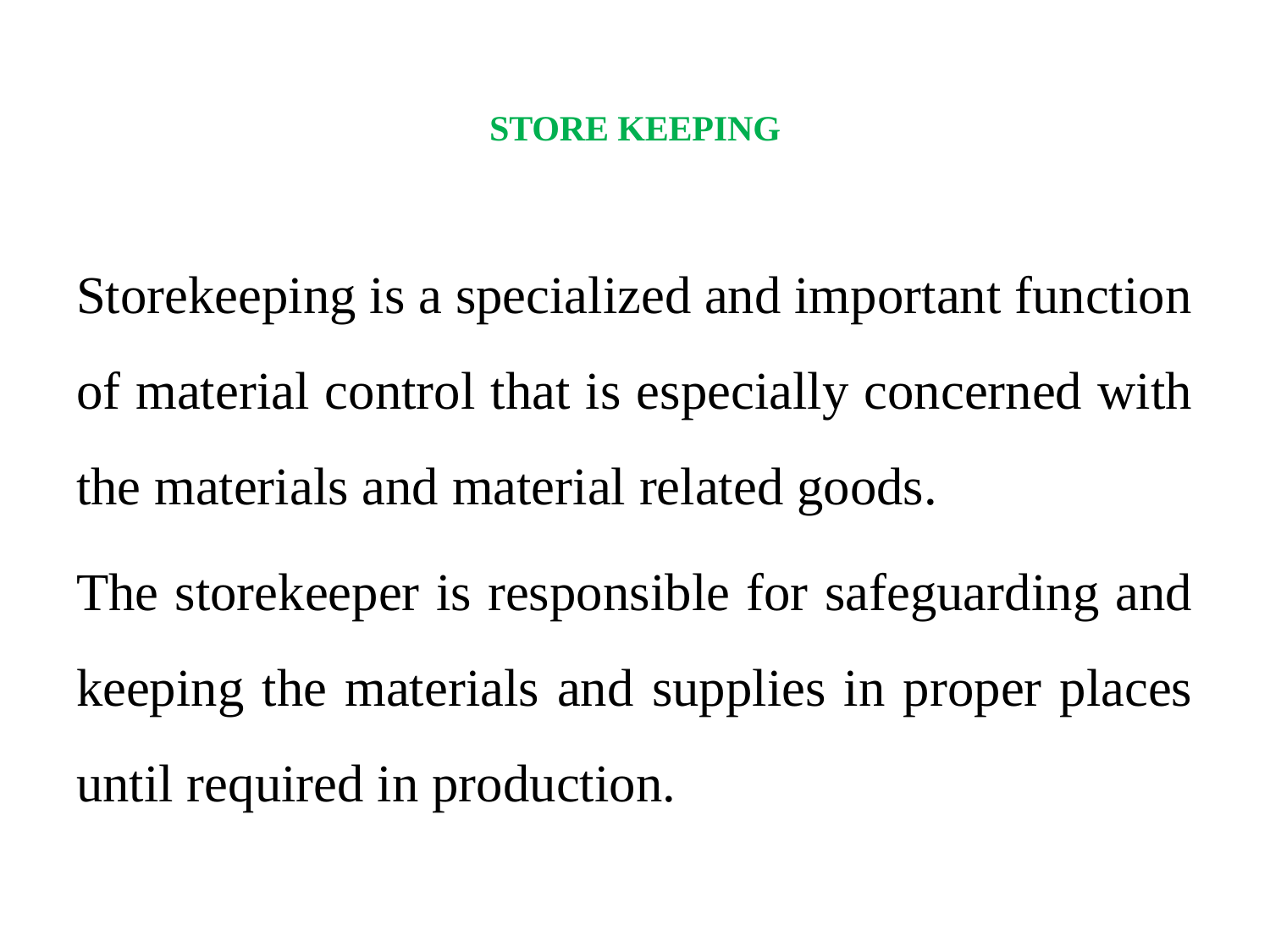

# STORE KEEPING
Storekeeping is a specialized and important function of material control that is especially concerned with the materials and material related goods.
The storekeeper is responsible for safeguarding and keeping the materials and supplies in proper places until required in production.